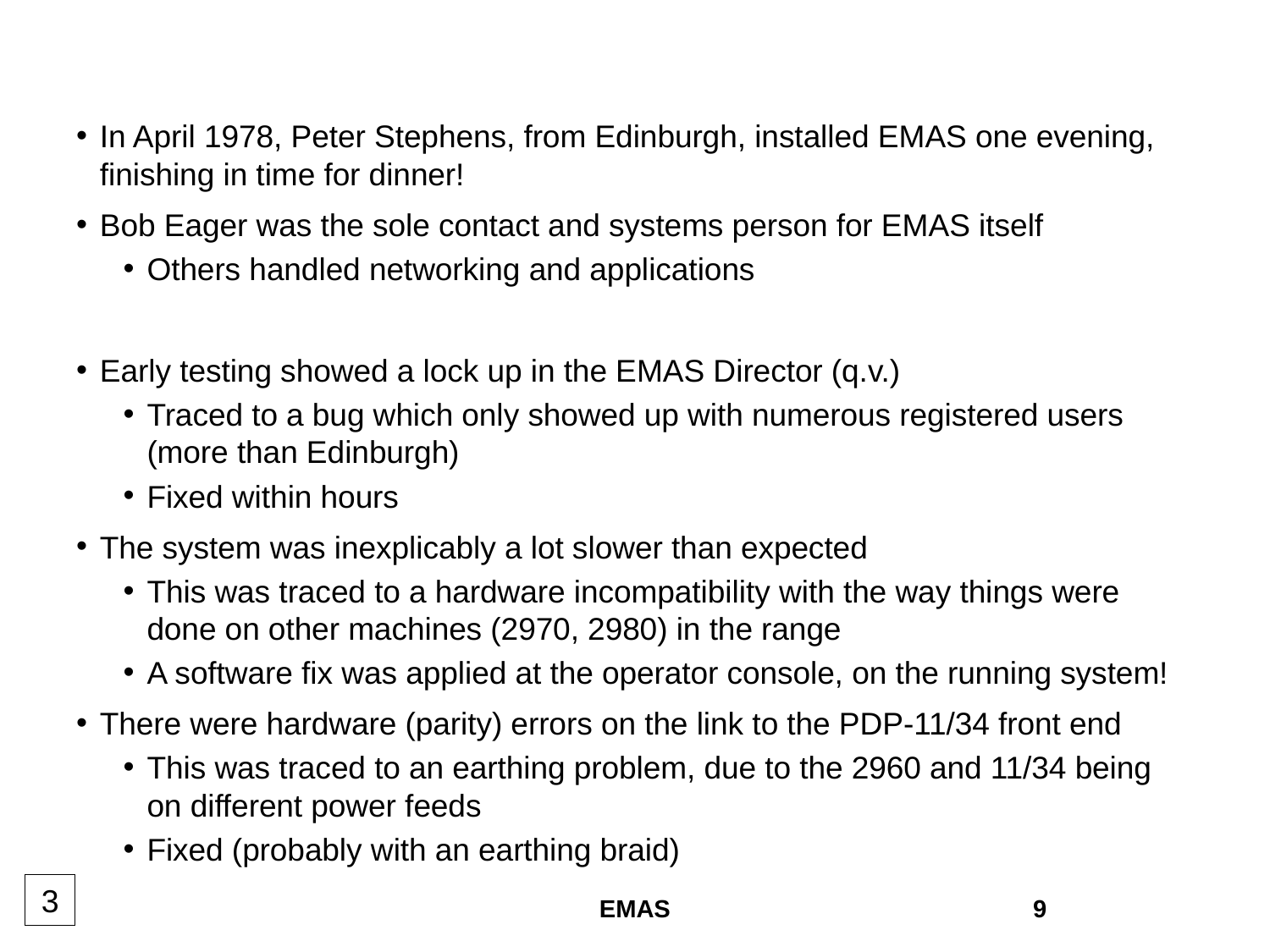

In April 1978, Peter Stephens, from Edinburgh, installed EMAS one evening, finishing in time for dinner!
Bob Eager was the sole contact and systems person for EMAS itself
Others handled networking and applications

Early testing showed a lock up in the EMAS Director (q.v.)
Traced to a bug which only showed up with numerous registered users (more than Edinburgh)
Fixed within hours
The system was inexplicably a lot slower than expected
This was traced to a hardware incompatibility with the way things were done on other machines (2970, 2980) in the range
A software fix was applied at the operator console, on the running system!
There were hardware (parity) errors on the link to the PDP-11/34 front end
This was traced to an earthing problem, due to the 2960 and 11/34 being on different power feeds
Fixed (probably with an earthing braid)

3
EMAS
9